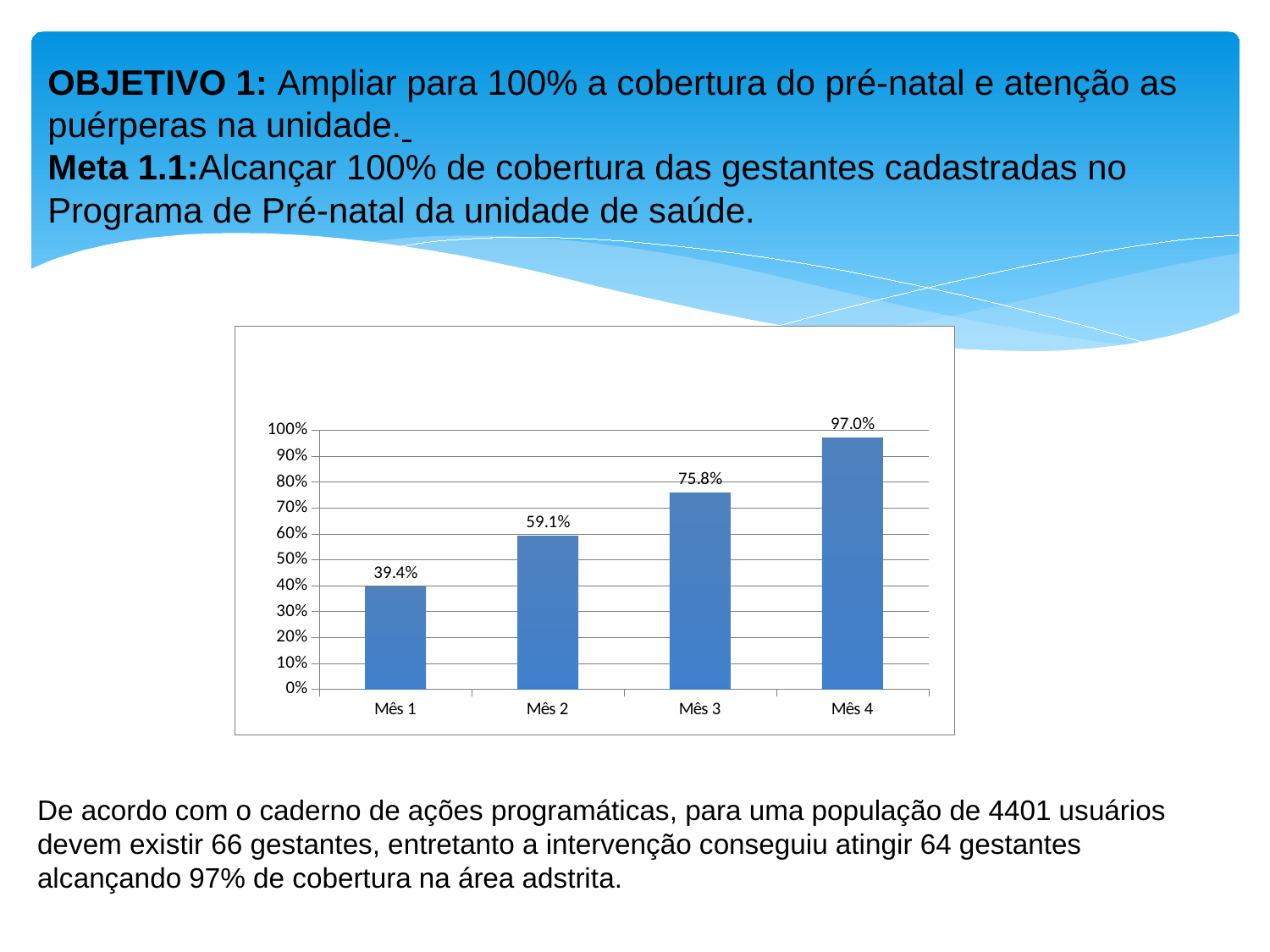

# OBJETIVO 1: Ampliar para 100% a cobertura do pré-natal e atenção as puérperas na unidade. Meta 1.1:Alcançar 100% de cobertura das gestantes cadastradas no Programa de Pré-natal da unidade de saúde.

### Chart

| Category | Proporção de gestantes cadastradas no Programa de Pré-natal.  |
|---|---|
| Mês 1 | 0.3939393939393939 |
| Mês 2 | 0.5909090909090909 |
| Mês 3 | 0.7575757575757576 |
| Mês 4 | 0.9696969696969697 |

De acordo com o caderno de ações programáticas, para uma população de 4401 usuários devem existir 66 gestantes, entretanto a intervenção conseguiu atingir 64 gestantes alcançando 97% de cobertura na área adstrita.